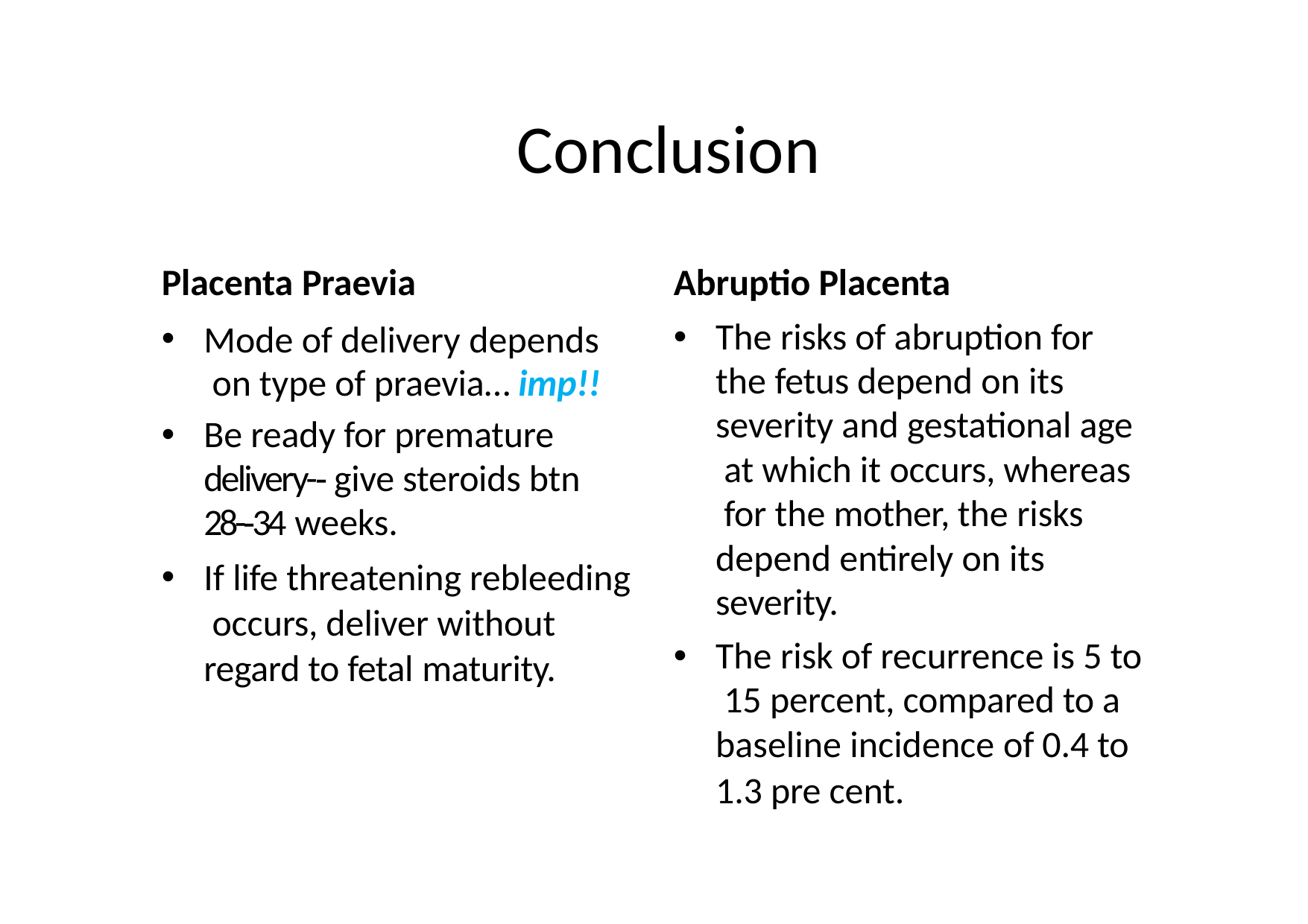

# Conclusion
Placenta Praevia
Mode of delivery depends  on type of praevia… imp!!
Be ready for premature  delivery-­‐ give steroids btn  28-­‐34 weeks.
If life threatening rebleeding  occurs, deliver without  regard to fetal maturity.
Abruptio Placenta
The risks of abruption for  the fetus depend on its  severity and gestational age  at which it occurs, whereas  for the mother, the risks  depend entirely on its  severity.
The risk of recurrence is 5 to  15 percent, compared to a  baseline incidence of 0.4 to
1.3 pre cent.